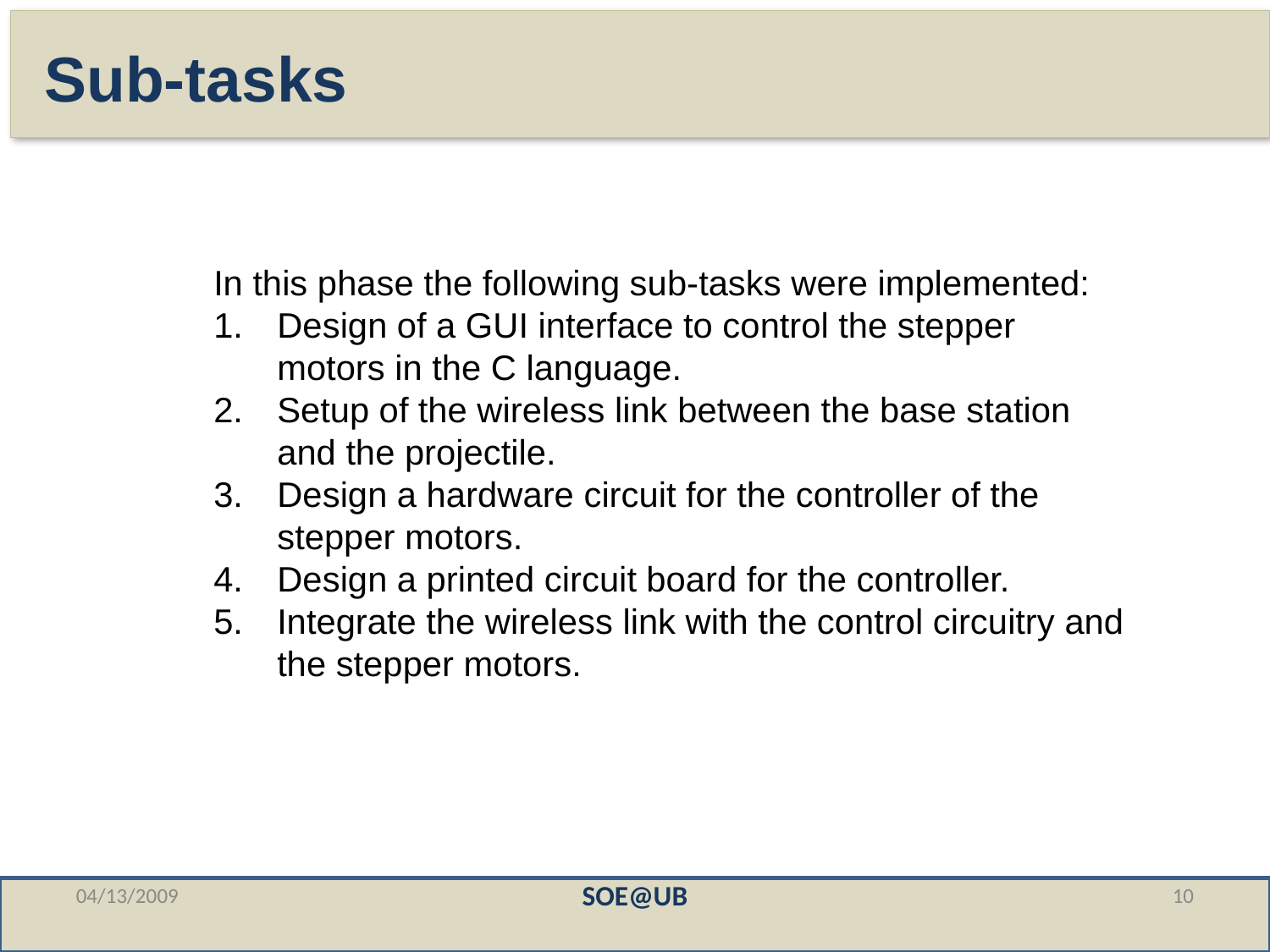

Sub-tasks
In this phase the following sub-tasks were implemented:
Design of a GUI interface to control the stepper motors in the C language.
Setup of the wireless link between the base station and the projectile.
Design a hardware circuit for the controller of the stepper motors.
Design a printed circuit board for the controller.
Integrate the wireless link with the control circuitry and the stepper motors.